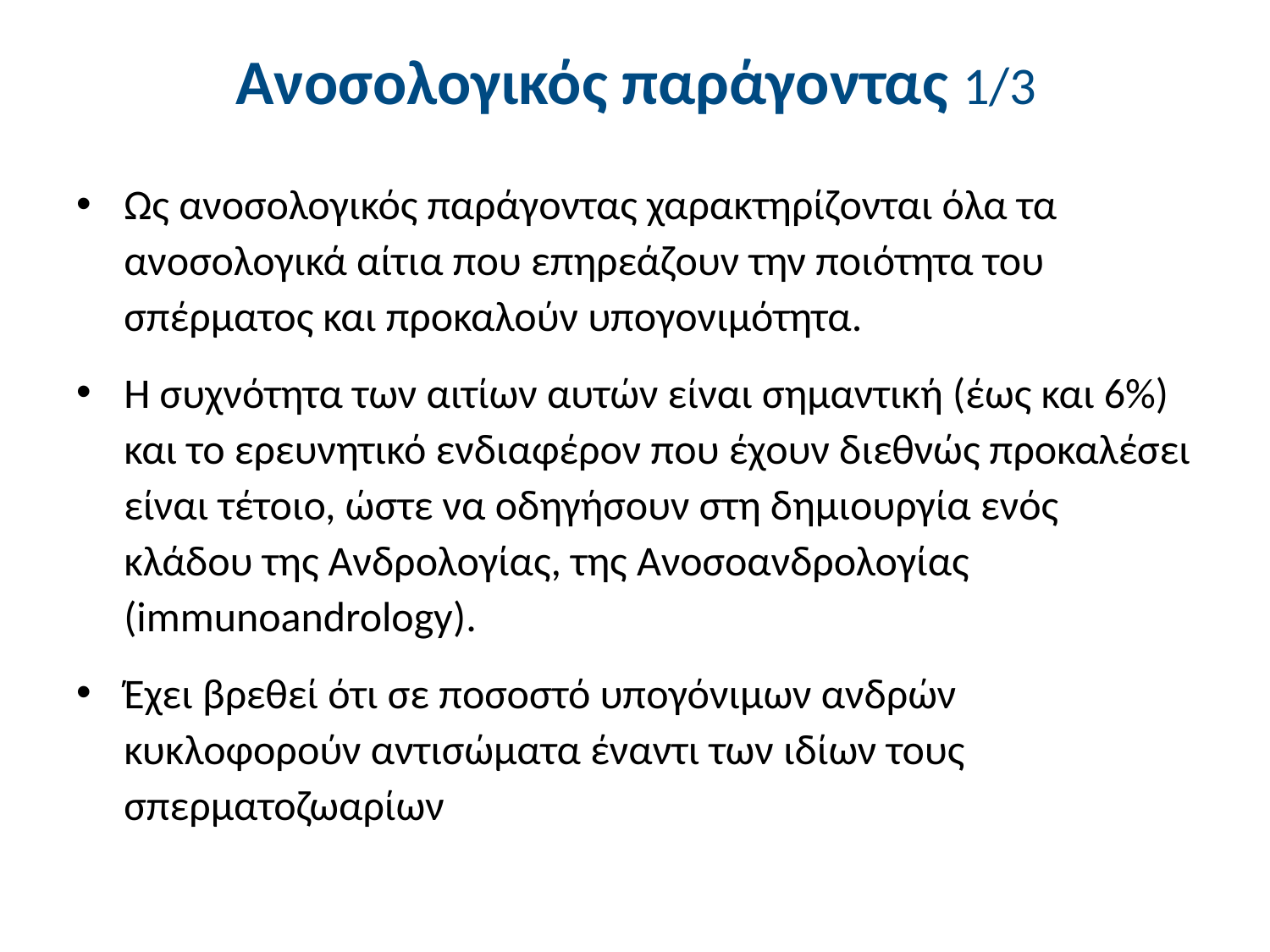

# Ανοσολογικός παράγοντας 1/3
Ως ανοσολογικός παράγοντας χαρακτηρίζονται όλα τα ανοσολογικά αίτια που επηρεάζουν την ποιότητα του σπέρματος και προκαλούν υπογονιμότητα.
Η συχνότητα των αιτίων αυτών είναι σημαντική (έως και 6%) και το ερευνητικό ενδιαφέρον που έχουν διεθνώς προκαλέσει είναι τέτοιο, ώστε να οδηγήσουν στη δημιουργία ενός κλάδου της Ανδρολογίας, της Ανοσοανδρολογίας (immunoandrology).
Έχει βρεθεί ότι σε ποσοστό υπογόνιμων ανδρών κυκλοφορούν αντισώματα έναντι των ιδίων τους σπερματοζωαρίων